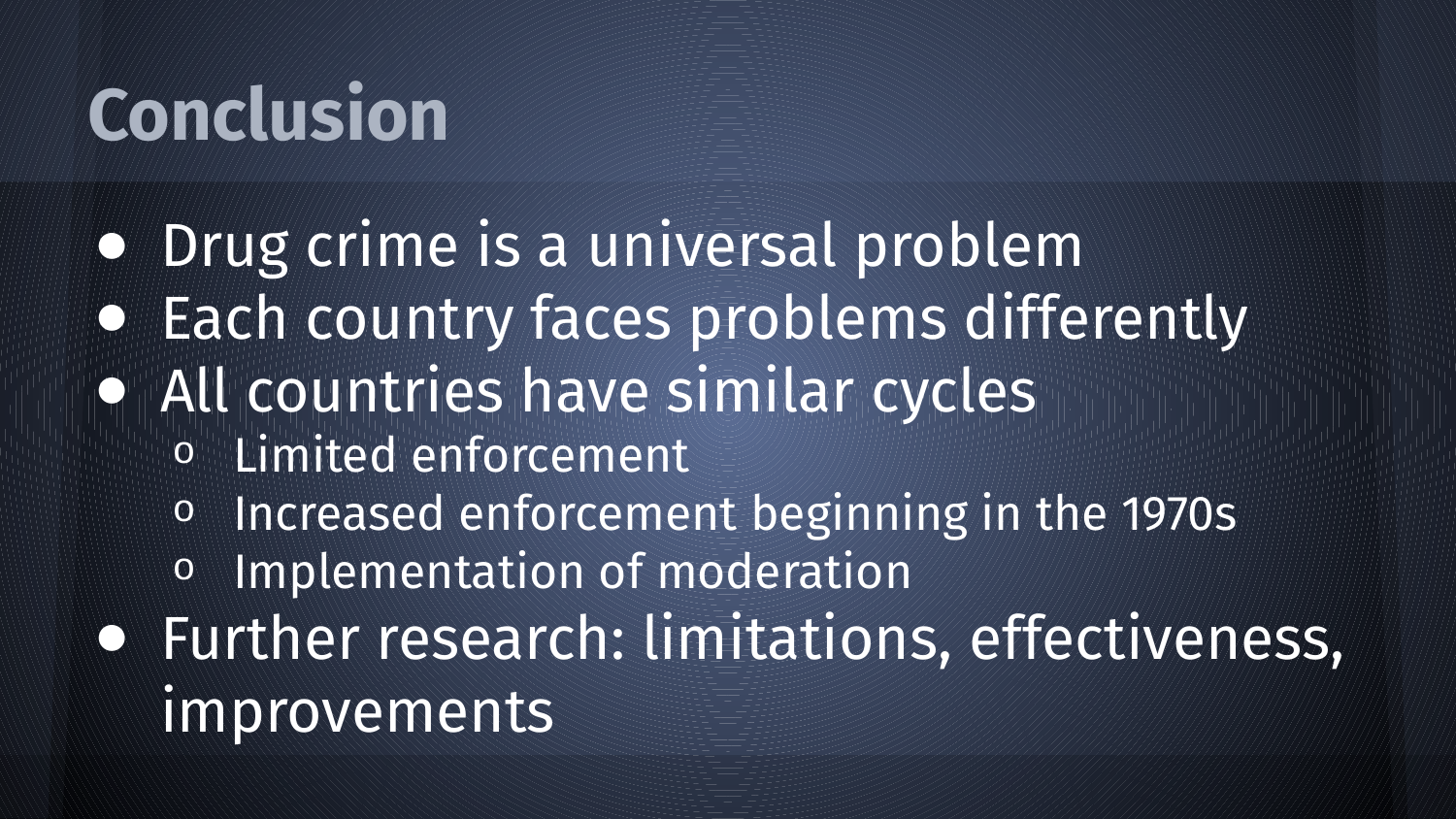

# Conclusion
Drug crime is a universal problem
Each country faces problems differently
All countries have similar cycles
Limited enforcement
Increased enforcement beginning in the 1970s
Implementation of moderation
Further research: limitations, effectiveness, improvements